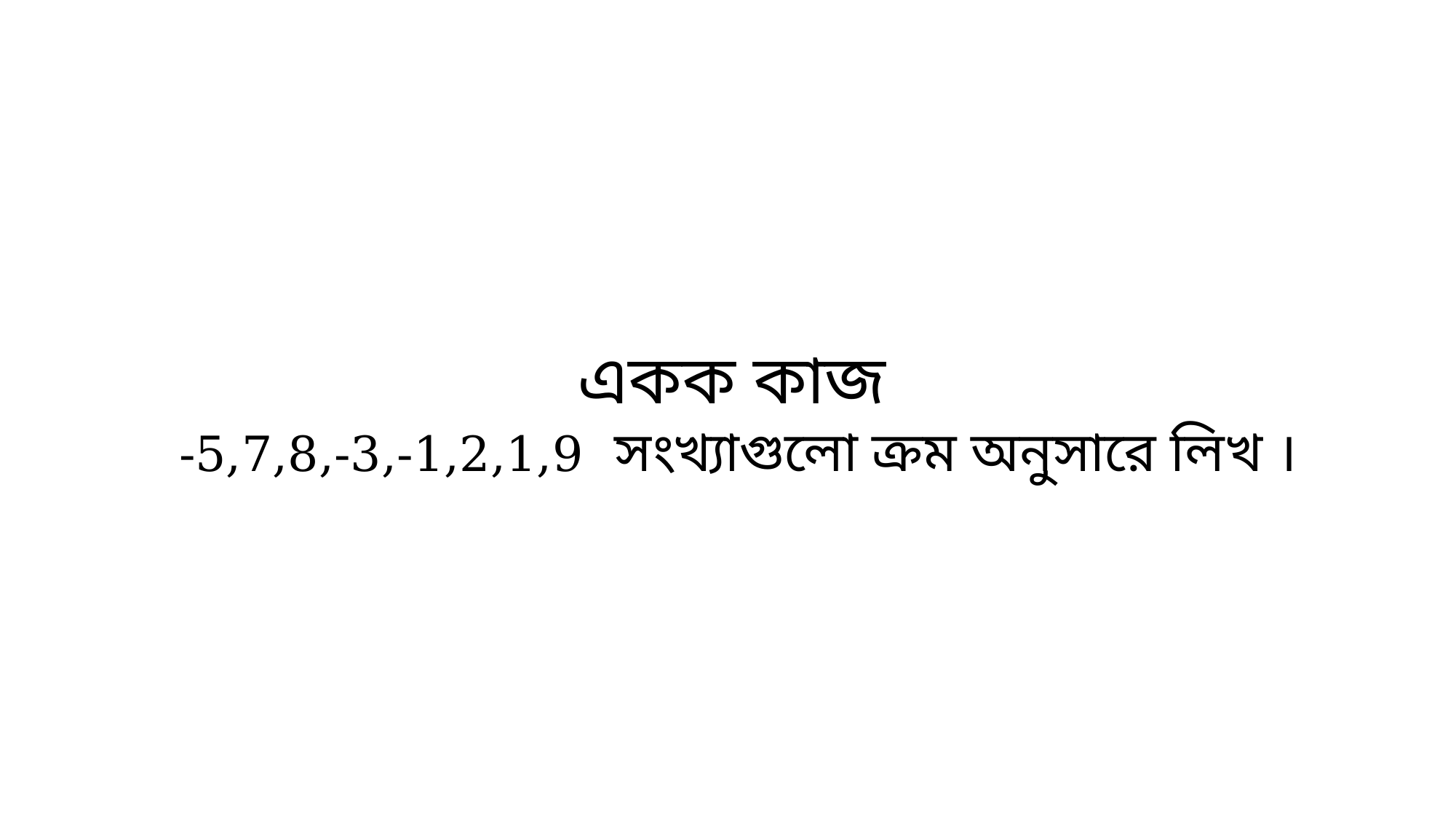

# একক কাজ -5,7,8,-3,-1,2,1,9  সংখ্যাগুলো ক্রম অনুসারে লিখ ।